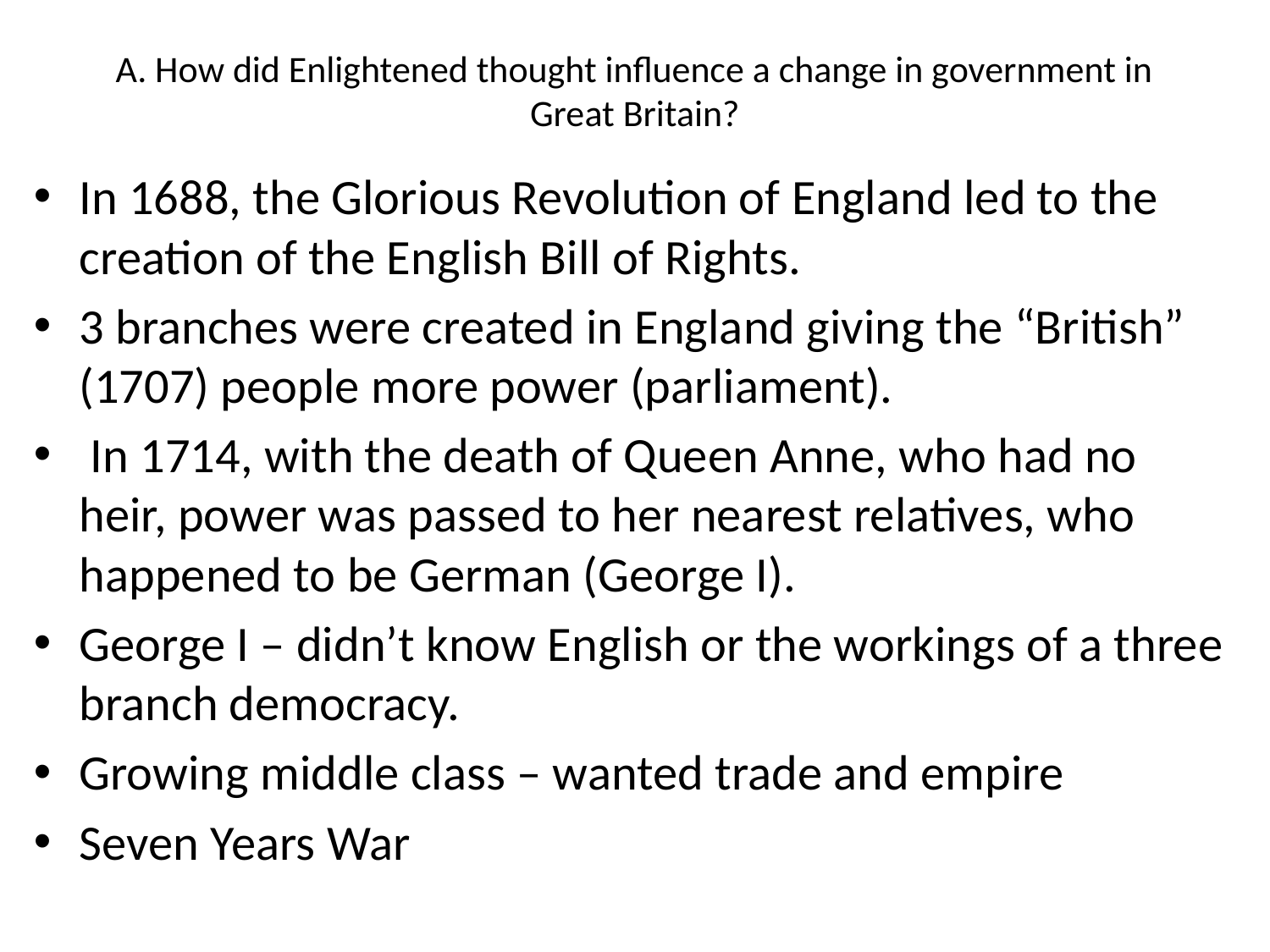

# A. How did Enlightened thought influence a change in government in Great Britain?
In 1688, the Glorious Revolution of England led to the creation of the English Bill of Rights.
3 branches were created in England giving the “British” (1707) people more power (parliament).
 In 1714, with the death of Queen Anne, who had no heir, power was passed to her nearest relatives, who happened to be German (George I).
George I – didn’t know English or the workings of a three branch democracy.
Growing middle class – wanted trade and empire
Seven Years War